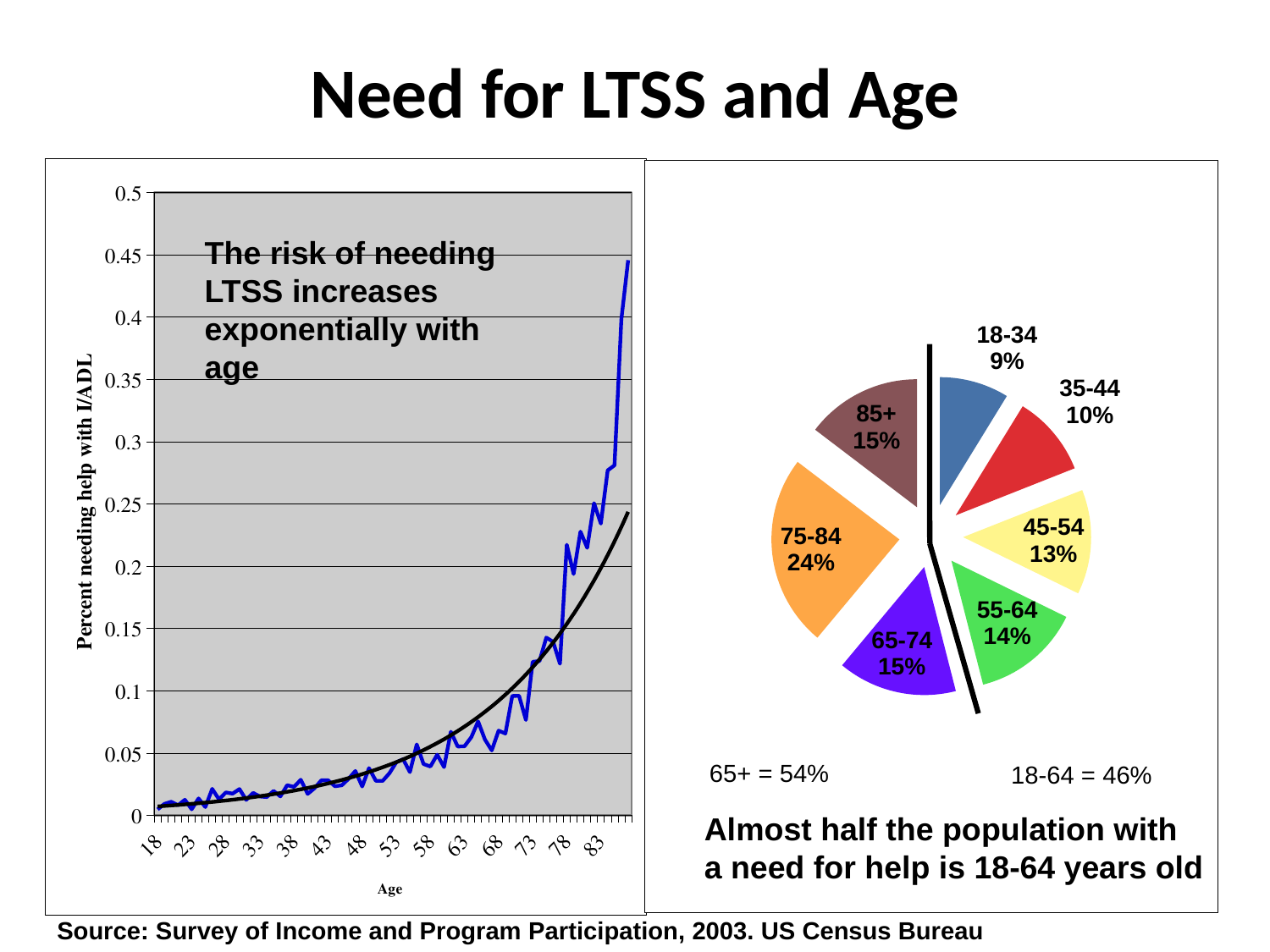

# Need for LTSS and Age

### Chart

| Category |  |
|---|---|
| 18 | 0.004727 |
| 19 | 0.009102000000000027 |
| 20 | 0.010800000000000021 |
| 21 | 0.008035000000000025 |
| 22 | 0.012418999999999998 |
| 23 | 0.004776000000000043 |
| 24 | 0.013478000000000002 |
| 25 | 0.006611000000000001 |
| 26 | 0.021158 |
| 27 | 0.012789000000000003 |
| 28 | 0.018322000000000043 |
| 29 | 0.017327000000000002 |
| 30 | 0.020976 |
| 31 | 0.012315999999999994 |
| 32 | 0.017933000000000004 |
| 33 | 0.015049000000000003 |
| 34 | 0.014615 |
| 35 | 0.01952200000000013 |
| 36 | 0.015141000000000003 |
| 37 | 0.024102 |
| 38 | 0.02274000000000001 |
| 39 | 0.028495 |
| 40 | 0.017126000000000002 |
| 41 | 0.021630000000000187 |
| 42 | 0.02798500000000019 |
| 43 | 0.028057 |
| 44 | 0.023293000000000005 |
| 45 | 0.024042000000000004 |
| 46 | 0.02919899999999998 |
| 47 | 0.03551000000000001 |
| 48 | 0.02308100000000001 |
| 49 | 0.037784000000000005 |
| 50 | 0.02763800000000021 |
| 51 | 0.027577000000000202 |
| 52 | 0.033766 |
| 53 | 0.042545 |
| 54 | 0.04497900000000001 |
| 55 | 0.034626000000000004 |
| 56 | 0.056862000000000114 |
| 57 | 0.041092000000000024 |
| 58 | 0.039115000000000004 |
| 59 | 0.048607000000000004 |
| 60 | 0.038611 |
| 61 | 0.06701900000000002 |
| 62 | 0.055170000000000004 |
| 63 | 0.0553860000000004 |
| 64 | 0.06264 |
| 65 | 0.07532000000000001 |
| 66 | 0.06076300000000044 |
| 67 | 0.05204200000000003 |
| 68 | 0.06790700000000002 |
| 69 | 0.06561700000000002 |
| 70 | 0.09570700000000003 |
| 71 | 0.09587800000000005 |
| 72 | 0.07648100000000001 |
| 73 | 0.12318500000000022 |
| 74 | 0.12379500000000089 |
| 75 | 0.142583 |
| 76 | 0.139214000000001 |
| 77 | 0.12167500000000055 |
| 78 | 0.21711800000000103 |
| 79 | 0.19368400000000002 |
| 80 | 0.22769600000000004 |
| 81 | 0.214687 |
| 82 | 0.250469 |
| 83 | 0.2341490000000004 |
| 84 | 0.2768650000000001 |
| 85 | 0.280905 |
| 86 | 0.39801900000000195 |
| 87 | 0.44560500000000003 |

### Chart

| Category |  |
|---|---|
| 18-34 | 866418.4 |
| 35-44 | 1012231.0 |
| 45-54 | 1307741.0 |
| 55-64 | 1361332.0 |
| 65-74 | 1487764.0 |
| 75-84 | 2400743.0 |
| 85+ | 1447104.0 |
The risk of needing
LTSS increases exponentially with age
65+ = 54%
18-64 = 46%
Almost half the population with
a need for help is 18-64 years old
Source: Survey of Income and Program Participation, 2003. US Census Bureau